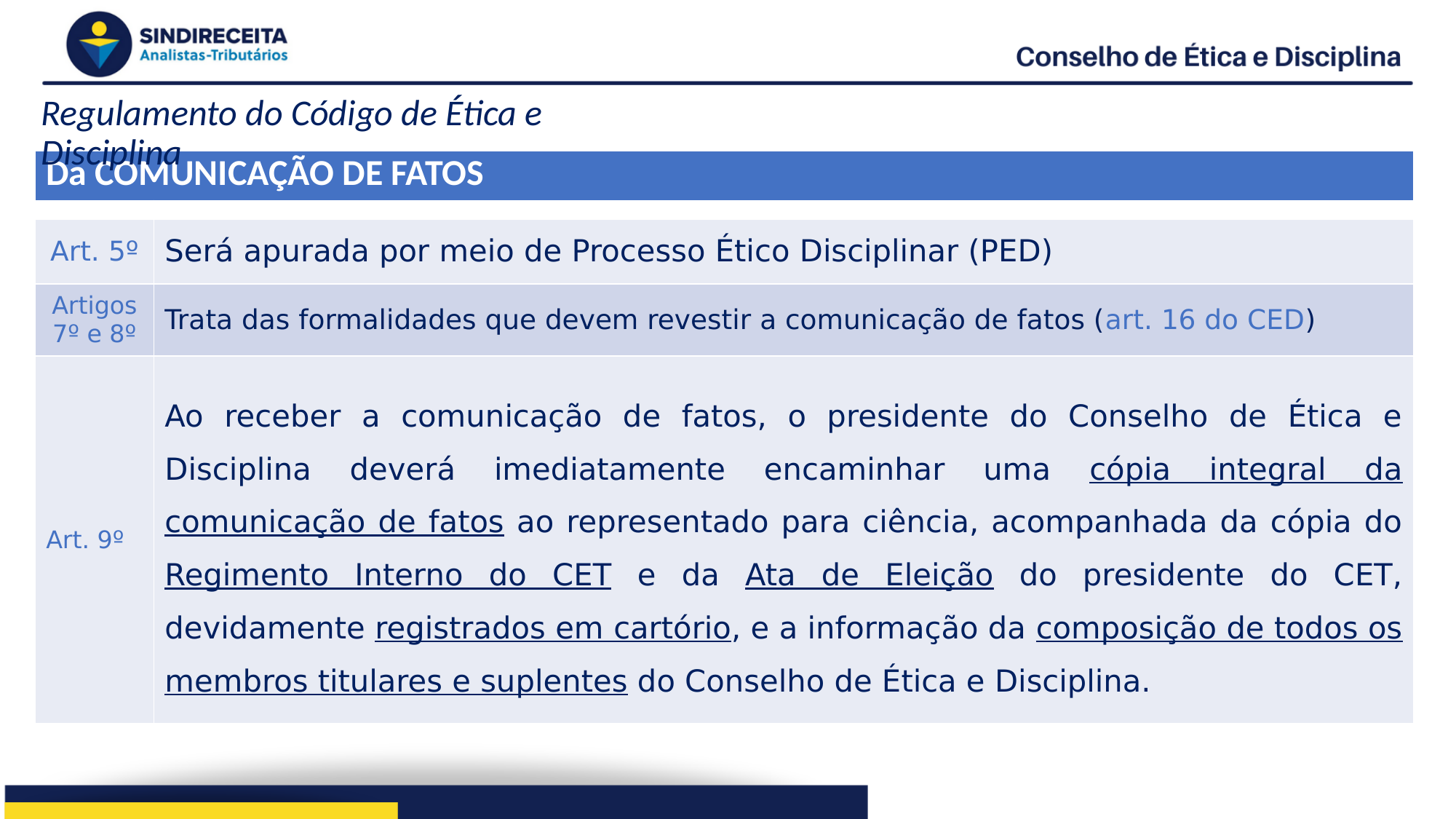

# Regulamento do Código de Ética e Disciplina
| Da COMUNICAÇÃO DE FATOS |  |
| --- | --- |
|  |  |
| Art. 5º | Será apurada por meio de Processo Ético Disciplinar (PED) |
| Artigos 7º e 8º | Trata das formalidades que devem revestir a comunicação de fatos (art. 16 do CED) |
| Art. 9º | Ao receber a comunicação de fatos, o presidente do Conselho de Ética e Disciplina deverá imediatamente encaminhar uma cópia integral da comunicação de fatos ao representado para ciência, acompanhada da cópia do Regimento Interno do CET e da Ata de Eleição do presidente do CET, devidamente registrados em cartório, e a informação da composição de todos os membros titulares e suplentes do Conselho de Ética e Disciplina. |